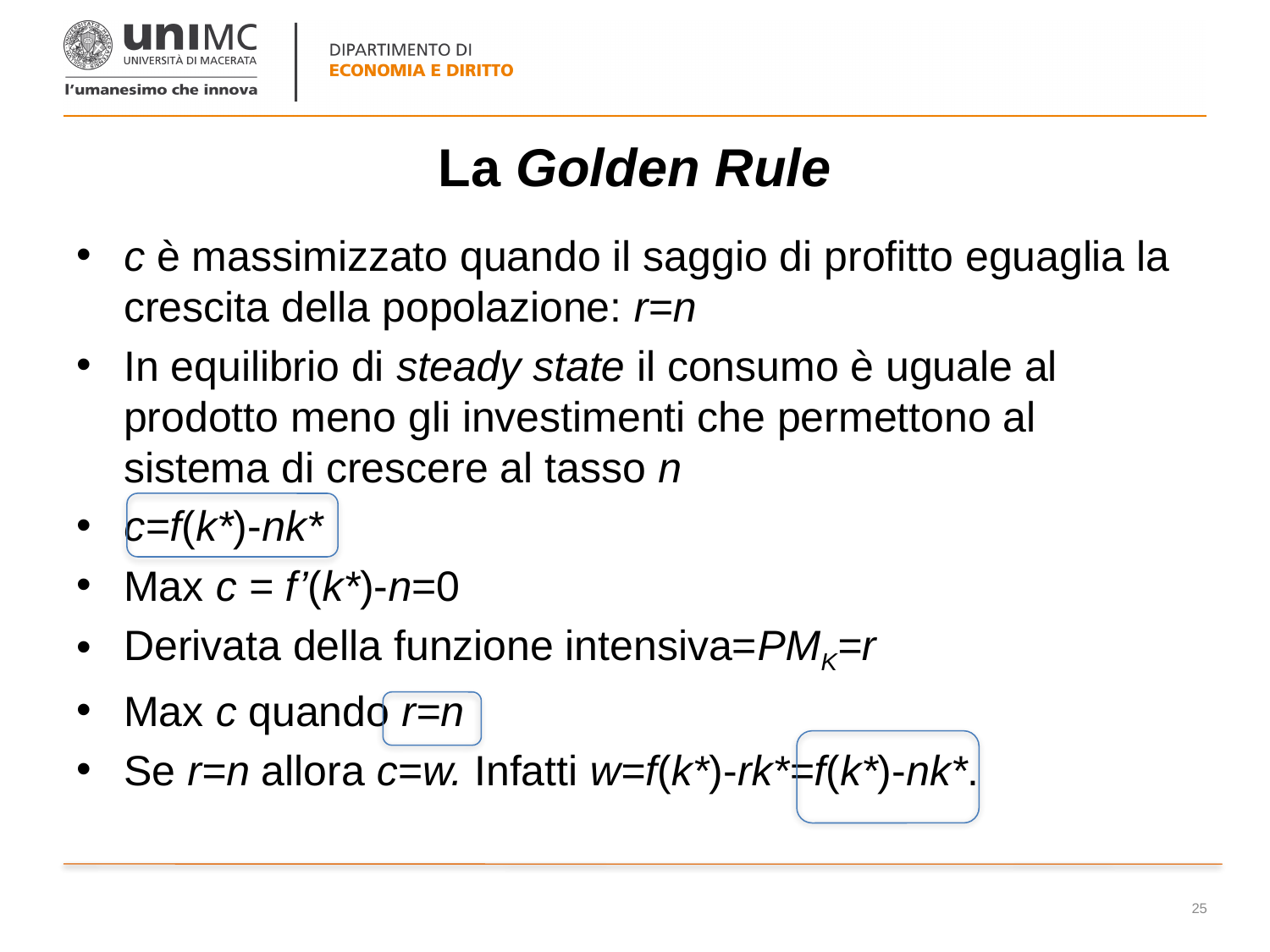

# La Golden Rule
c è massimizzato quando il saggio di profitto eguaglia la crescita della popolazione: r=n
In equilibrio di steady state il consumo è uguale al prodotto meno gli investimenti che permettono al sistema di crescere al tasso n
c=f(k*)-nk*
Max c = f’(k*)-n=0
Derivata della funzione intensiva=PMK=r
Max c quando r=n
Se r=n allora c=w. Infatti w=f(k*)-rk*=f(k*)-nk*.

25